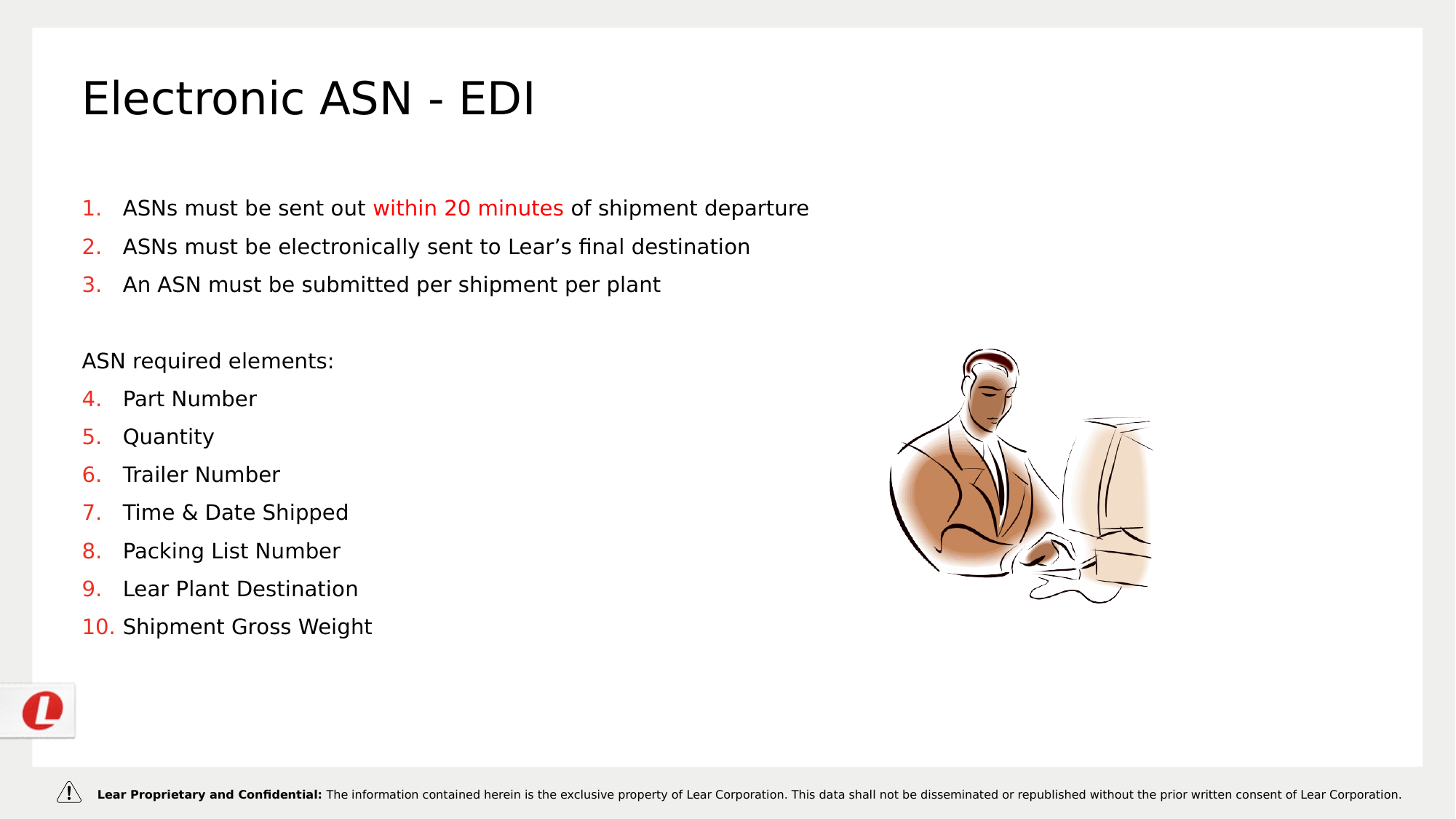

# Electronic ASN - EDI
ASNs must be sent out within 20 minutes of shipment departure
ASNs must be electronically sent to Lear’s final destination
An ASN must be submitted per shipment per plant

ASN required elements:
Part Number
Quantity
Trailer Number
Time & Date Shipped
Packing List Number
Lear Plant Destination
Shipment Gross Weight